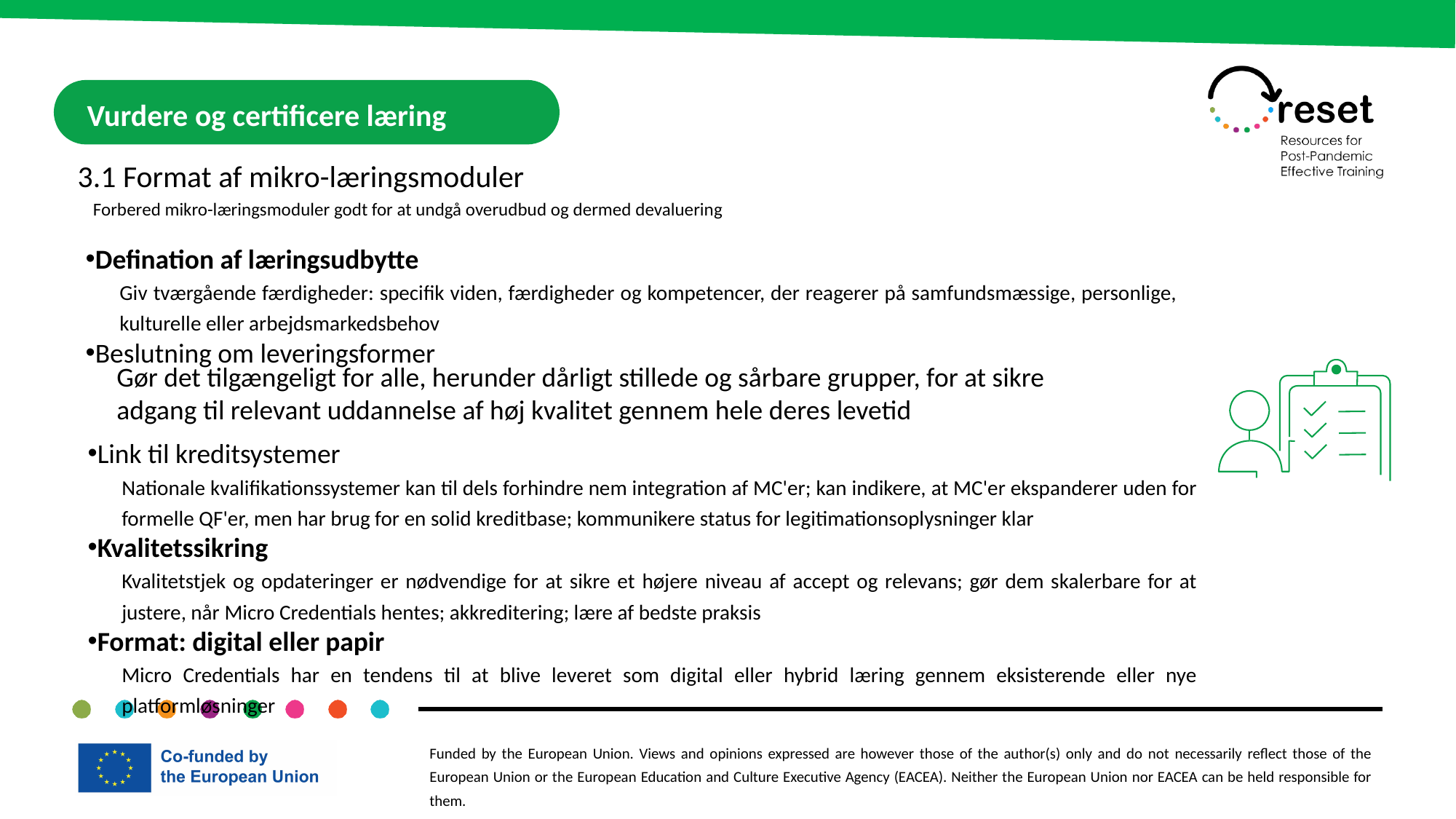

Vurdere og certificere læring
3.1 Format af mikro-læringsmoduler
Forbered mikro-læringsmoduler godt for at undgå overudbud og dermed devaluering
Defination af læringsudbytte
Giv tværgående færdigheder: specifik viden, færdigheder og kompetencer, der reagerer på samfundsmæssige, personlige, kulturelle eller arbejdsmarkedsbehov
Beslutning om leveringsformer

Gør det tilgængeligt for alle, herunder dårligt stillede og sårbare grupper, for at sikre adgang til relevant uddannelse af høj kvalitet gennem hele deres levetid

Link til kreditsystemer
Nationale kvalifikationssystemer kan til dels forhindre nem integration af MC'er; kan indikere, at MC'er ekspanderer uden for formelle QF'er, men har brug for en solid kreditbase; kommunikere status for legitimationsoplysninger klar
Kvalitetssikring
Kvalitetstjek og opdateringer er nødvendige for at sikre et højere niveau af accept og relevans; gør dem skalerbare for at justere, når Micro Credentials hentes; akkreditering; lære af bedste praksis
Format: digital eller papir
Micro Credentials har en tendens til at blive leveret som digital eller hybrid læring gennem eksisterende eller nye platformløsninger